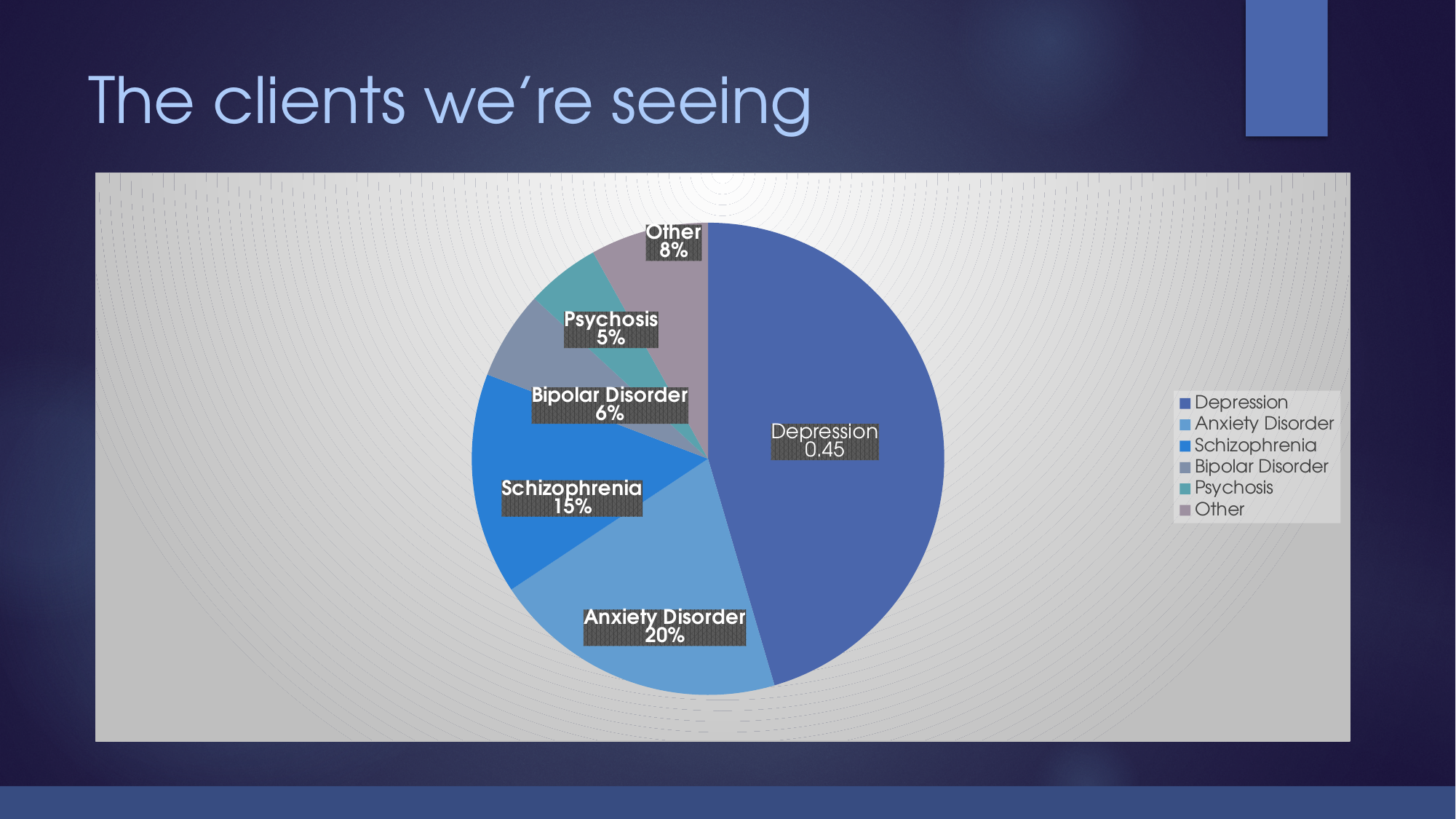

# The clients we’re seeing

### Chart

| Category | Diagnosis | Column1 | Column2 | Column3 | Column4 | Column5 |
|---|---|---|---|---|---|---|
| Depression | 0.45 | None | None | None | None | None |
| Anxiety Disorder | 0.2 | None | None | None | None | None |
| Schizophrenia | 0.15 | None | None | None | None | None |
| Bipolar Disorder | 0.06 | None | None | None | None | None |
| Psychosis | 0.05 | None | None | None | None | None |
| Other | 0.08 | None | None | None | None | None |